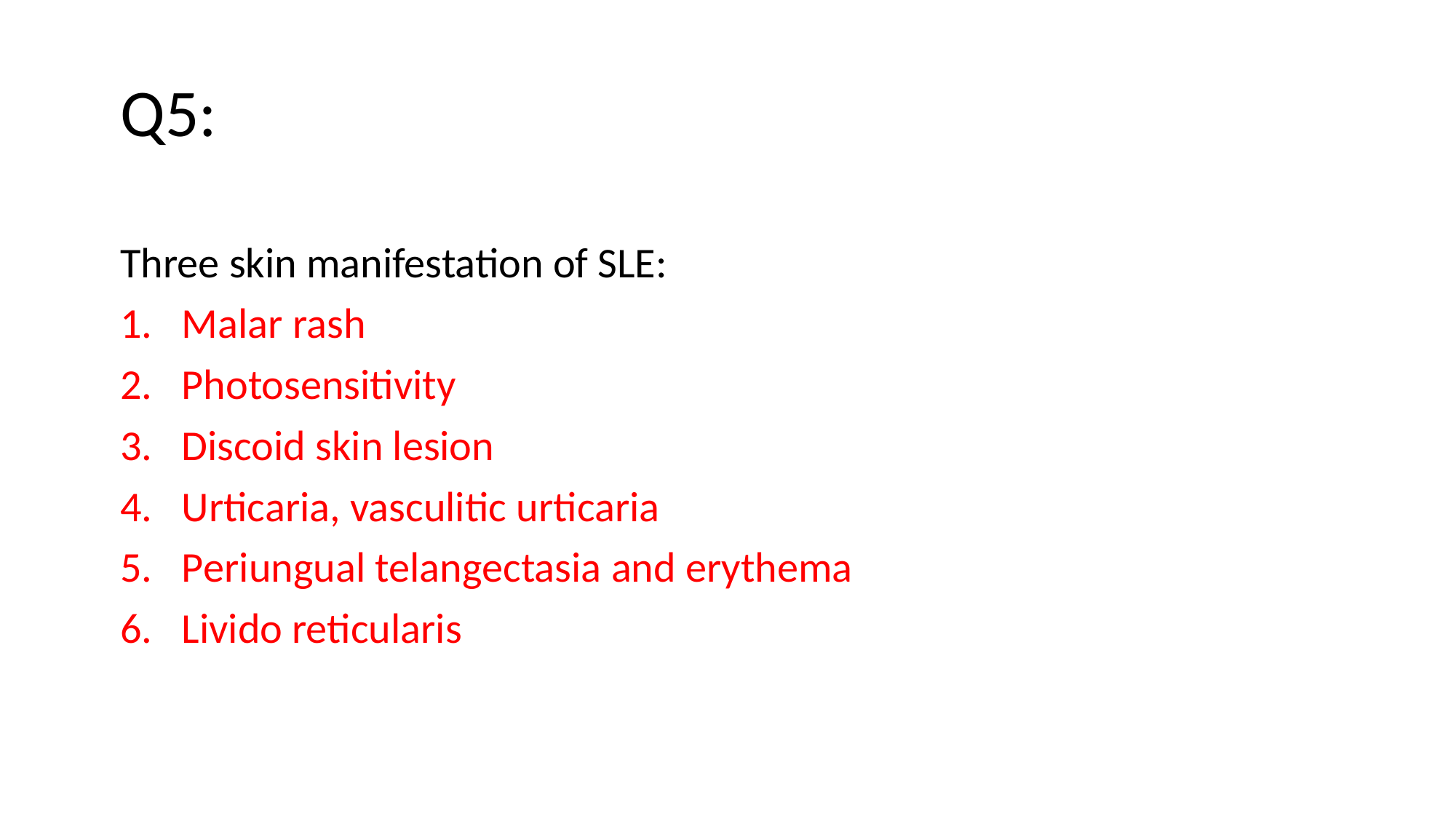

# Q5:
Three skin manifestation of SLE:
Malar rash
Photosensitivity
Discoid skin lesion
Urticaria, vasculitic urticaria
Periungual telangectasia and erythema
Livido reticularis